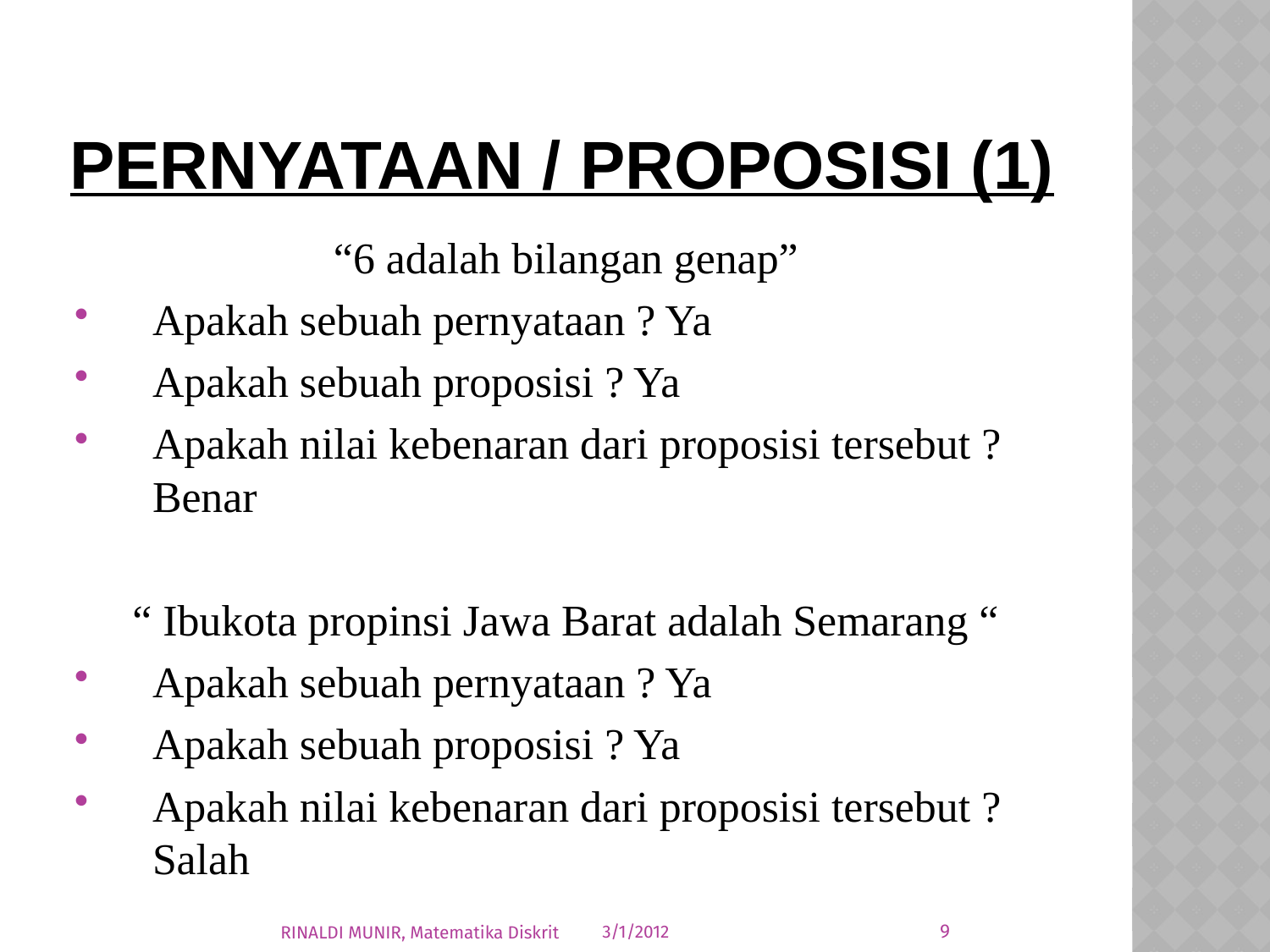

# Pernyataan / Proposisi (1)
“6 adalah bilangan genap”
Apakah sebuah pernyataan ? Ya
Apakah sebuah proposisi ? Ya
Apakah nilai kebenaran dari proposisi tersebut ? Benar

“ Ibukota propinsi Jawa Barat adalah Semarang “
Apakah sebuah pernyataan ? Ya
Apakah sebuah proposisi ? Ya
Apakah nilai kebenaran dari proposisi tersebut ? Salah

9
RINALDI MUNIR, Matematika Diskrit
3/1/2012